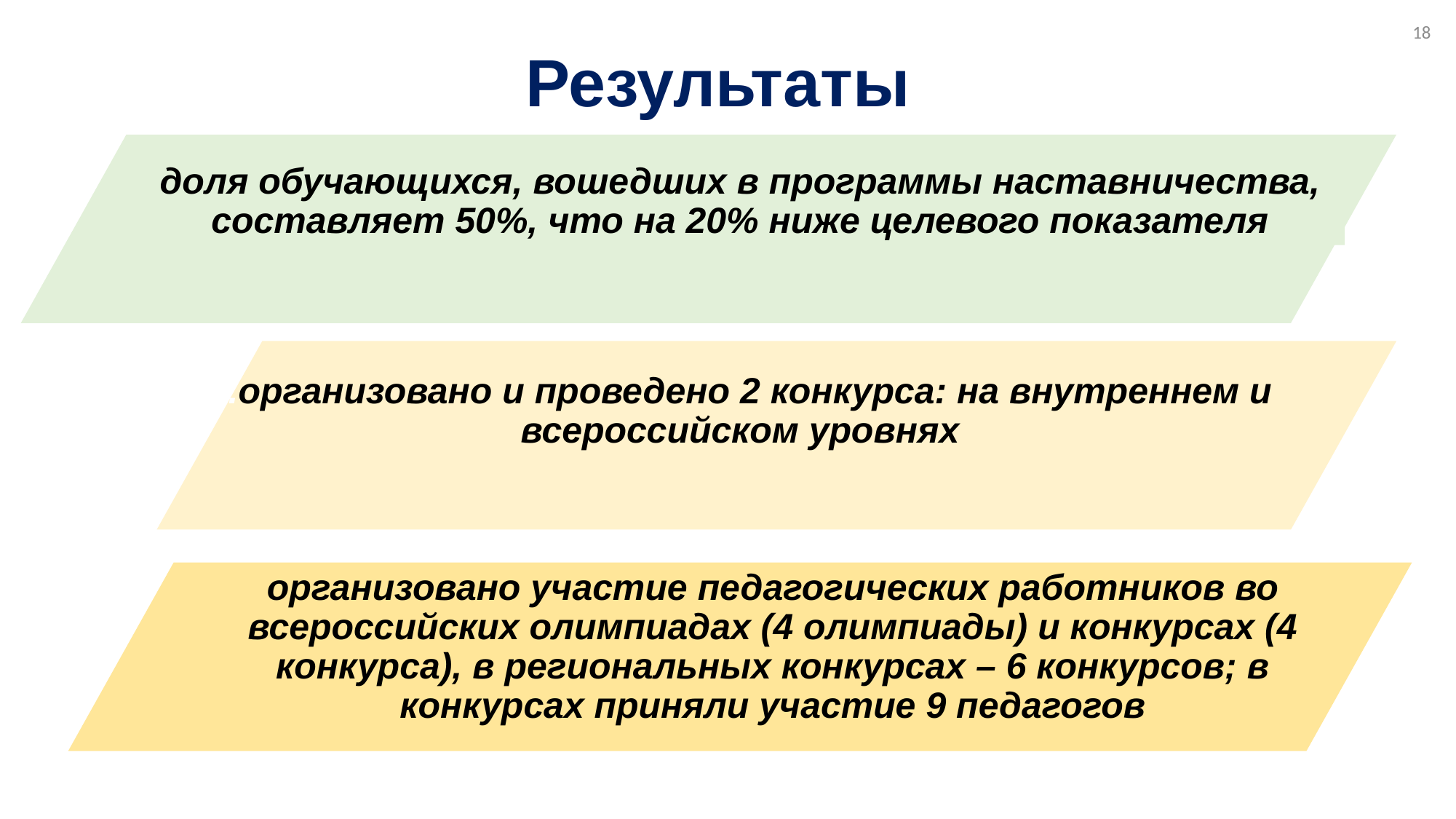

18
Результаты

доля обучающихся, вошедших в программы наставничества, составляет 50%, что на 20% ниже целевого показателя

5.организовано и проведено 2 конкурса: на внутреннем и всероссийском уровнях

организовано участие педагогических работников во всероссийских олимпиадах (4 олимпиады) и конкурсах (4 конкурса), в региональных конкурсах – 6 конкурсов; в конкурсах приняли участие 9 педагогов